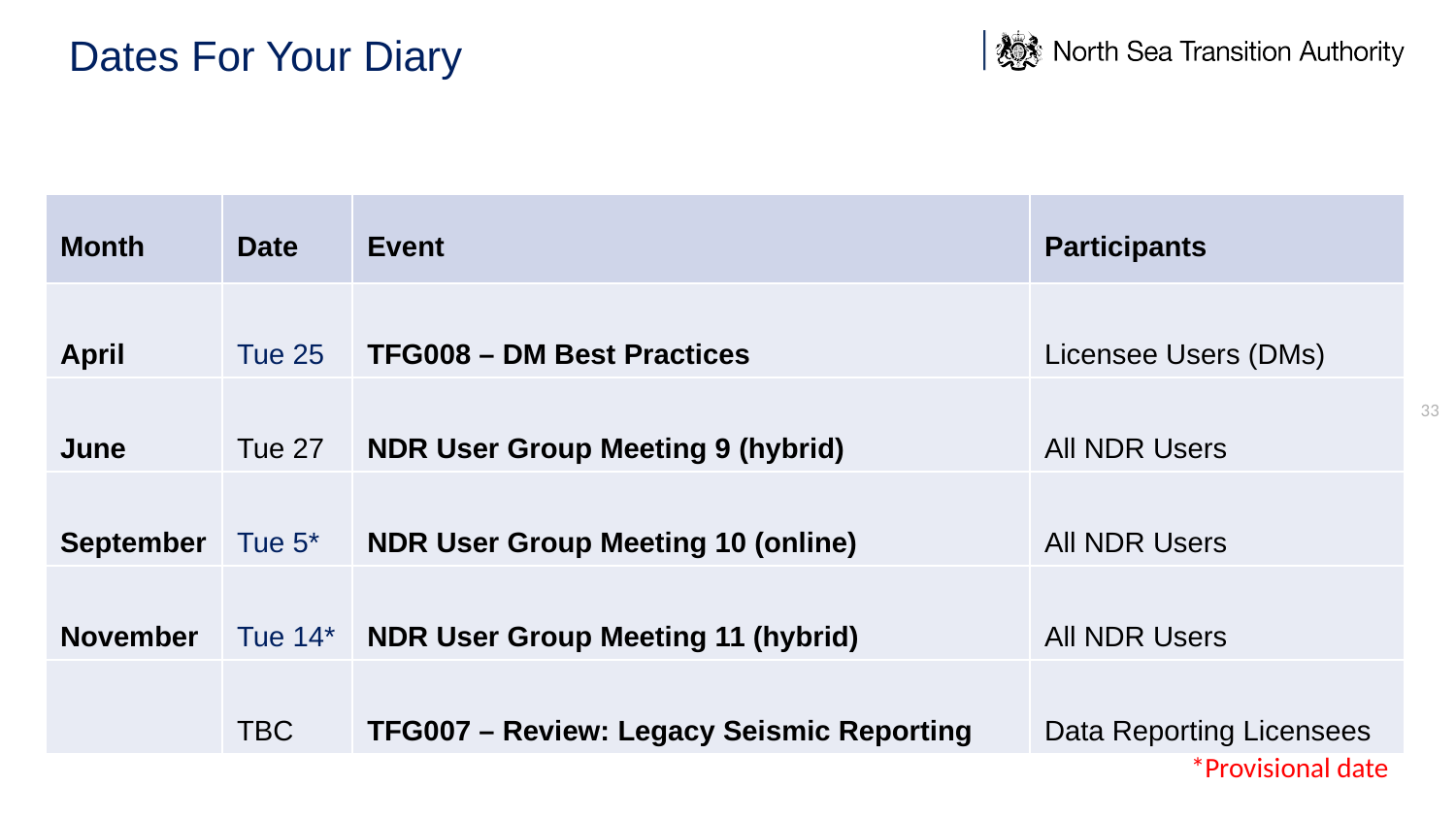

# Dates For Your Diary
| Month | Date | Event | Participants |
| --- | --- | --- | --- |
| April | Tue 25 | TFG008 – DM Best Practices | Licensee Users (DMs) |
| June | Tue 27 | NDR User Group Meeting 9 (hybrid) | All NDR Users |
| September | Tue 5\* | NDR User Group Meeting 10 (online) | All NDR Users |
| November | Tue 14\* | NDR User Group Meeting 11 (hybrid) | All NDR Users |
|  | TBC | TFG007 – Review: Legacy Seismic Reporting | Data Reporting Licensees |
33
*Provisional date